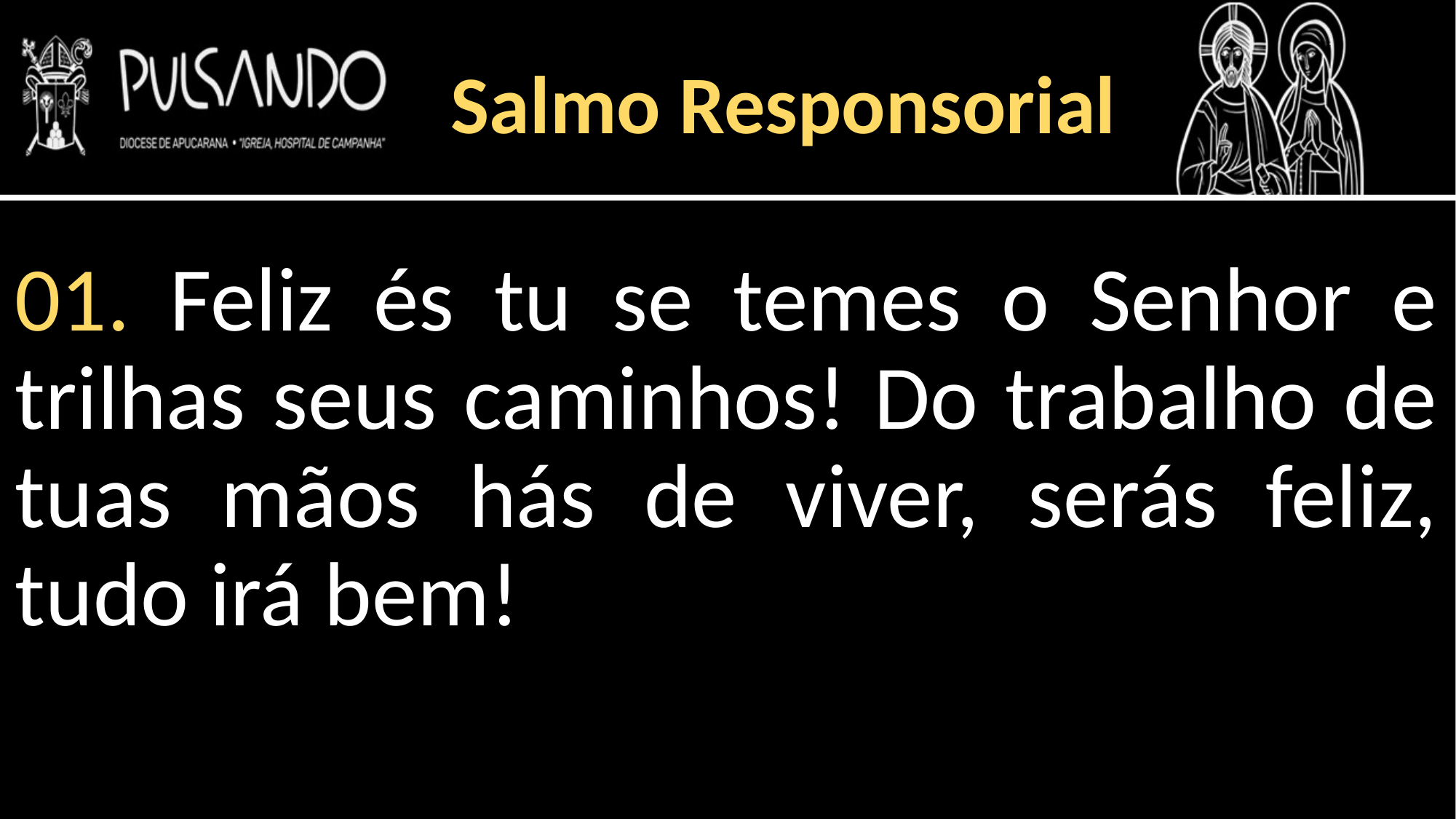

Salmo Responsorial
01. Feliz és tu se temes o Senhor e trilhas seus caminhos! Do trabalho de tuas mãos hás de viver, serás feliz, tudo irá bem!